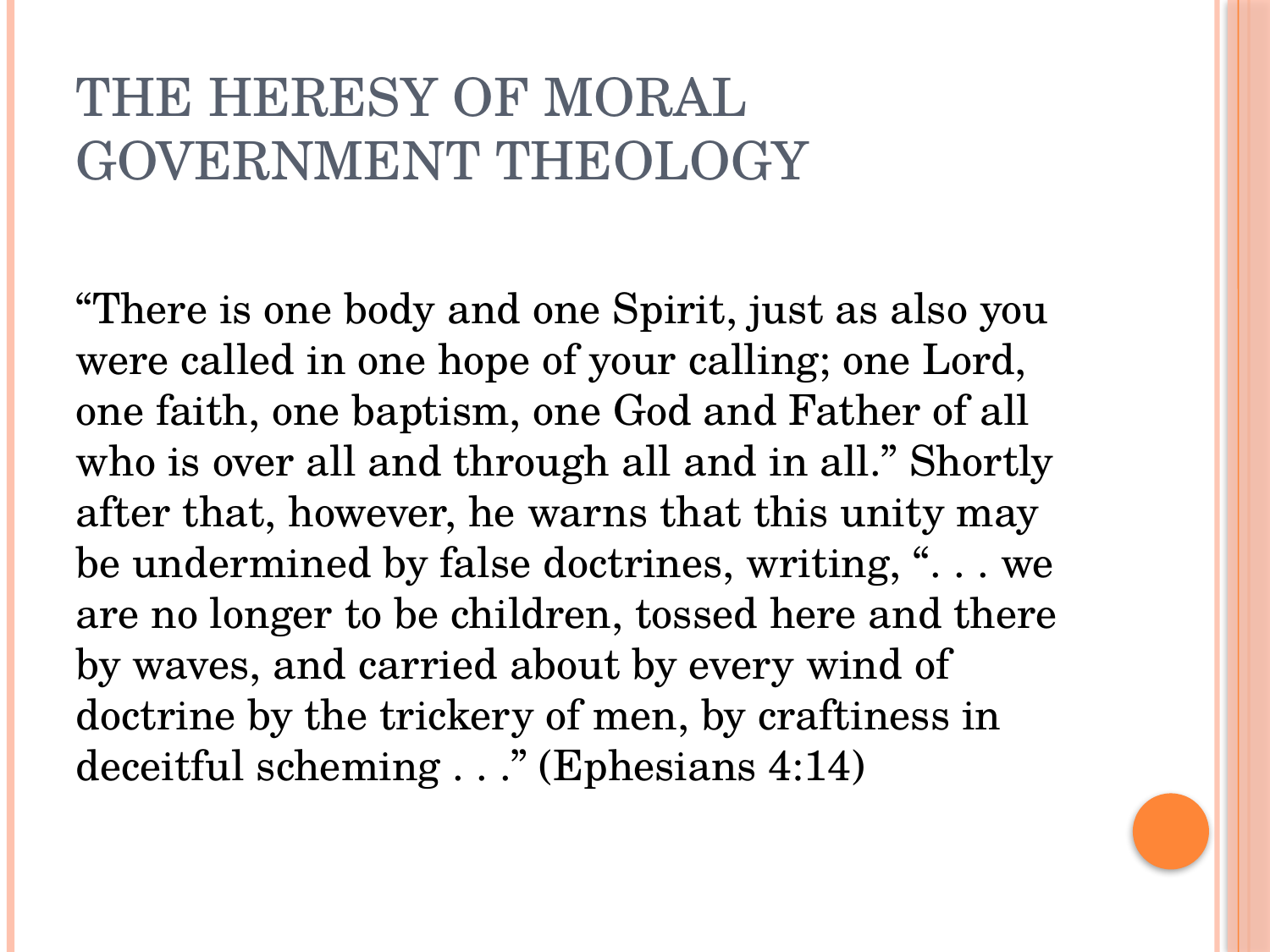

# The Heresy of Moral Government Theology
“There is one body and one Spirit, just as also you were called in one hope of your calling; one Lord, one faith, one baptism, one God and Father of all who is over all and through all and in all.” Shortly after that, however, he warns that this unity may be undermined by false doctrines, writing, “. . . we are no longer to be children, tossed here and there by waves, and carried about by every wind of doctrine by the trickery of men, by craftiness in deceitful scheming . . .” (Ephesians 4:14)